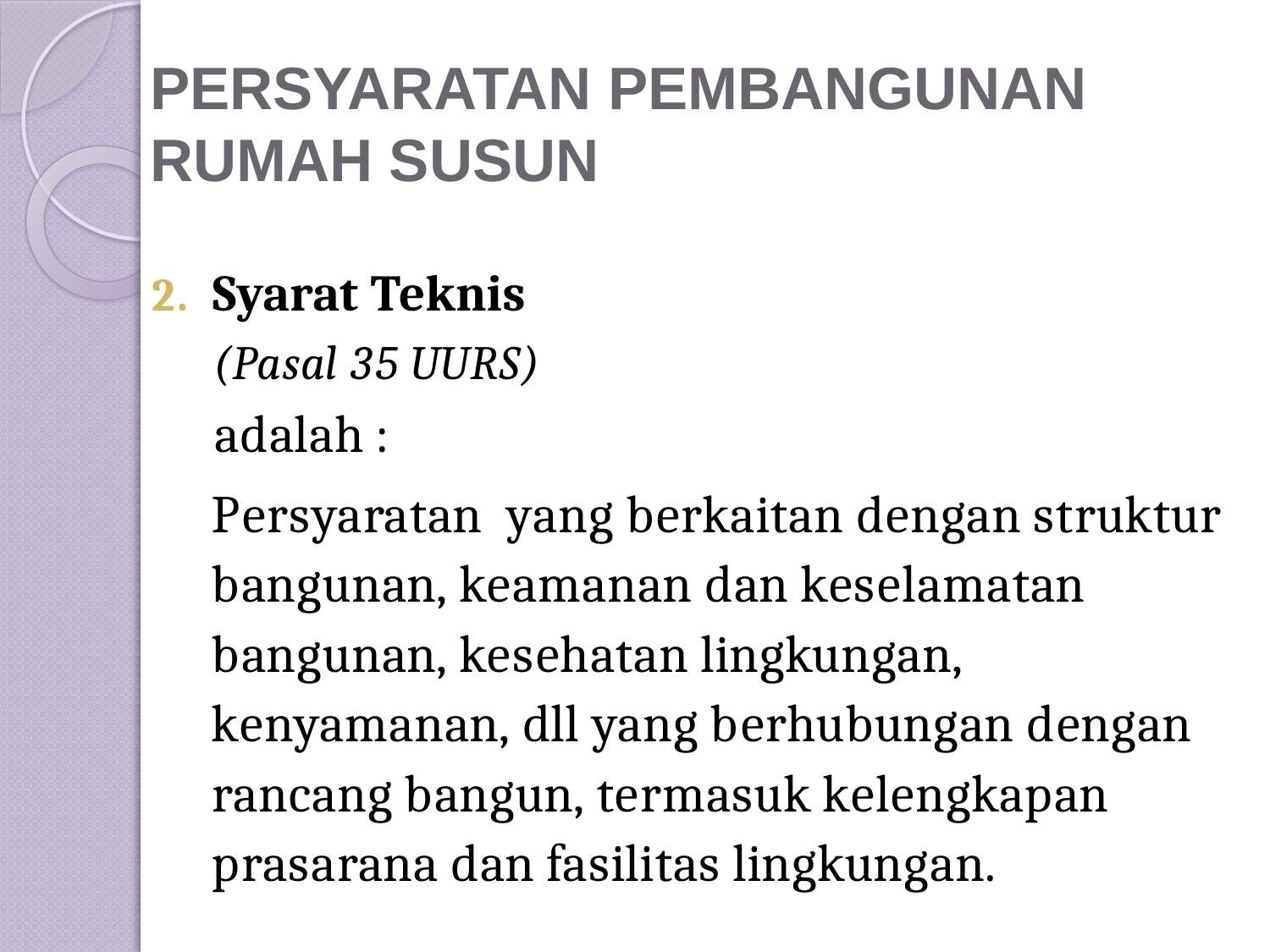

# PERSYARATAN PEMBANGUNAN RUMAH SUSUN
Syarat Teknis
      (Pasal 35 UURS)
      adalah :
	Persyaratan  yang berkaitan dengan struktur bangunan, keamanan dan keselamatan bangunan, kesehatan lingkungan, kenyamanan, dll yang berhubungan dengan rancang bangun, termasuk kelengkapan prasarana dan fasilitas lingkungan.